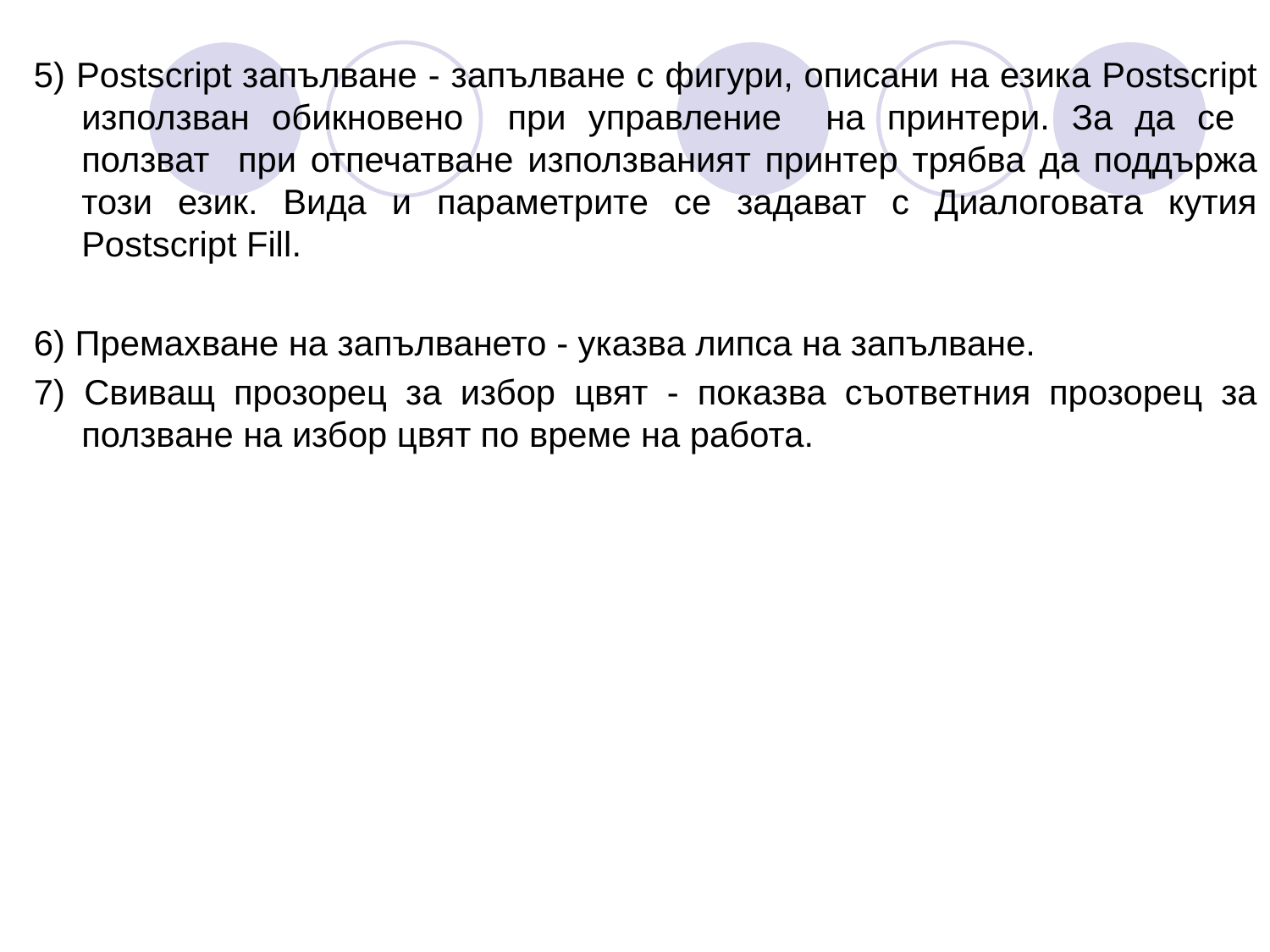

5) Postscript запълване - запълване с фигури, описани на езика Postscript използван обикновено  при управление  на принтери. За да се  ползват  при отпечатване използваният принтер трябва да поддържа този език. Вида и параметрите се задават с Диалоговата кутия Postscript Fill.

6) Премахване на запълването - указва липса на запълване.
7) Свиващ прозорец за избор цвят - показва съответния прозорец за ползване на избор цвят по време на работа.